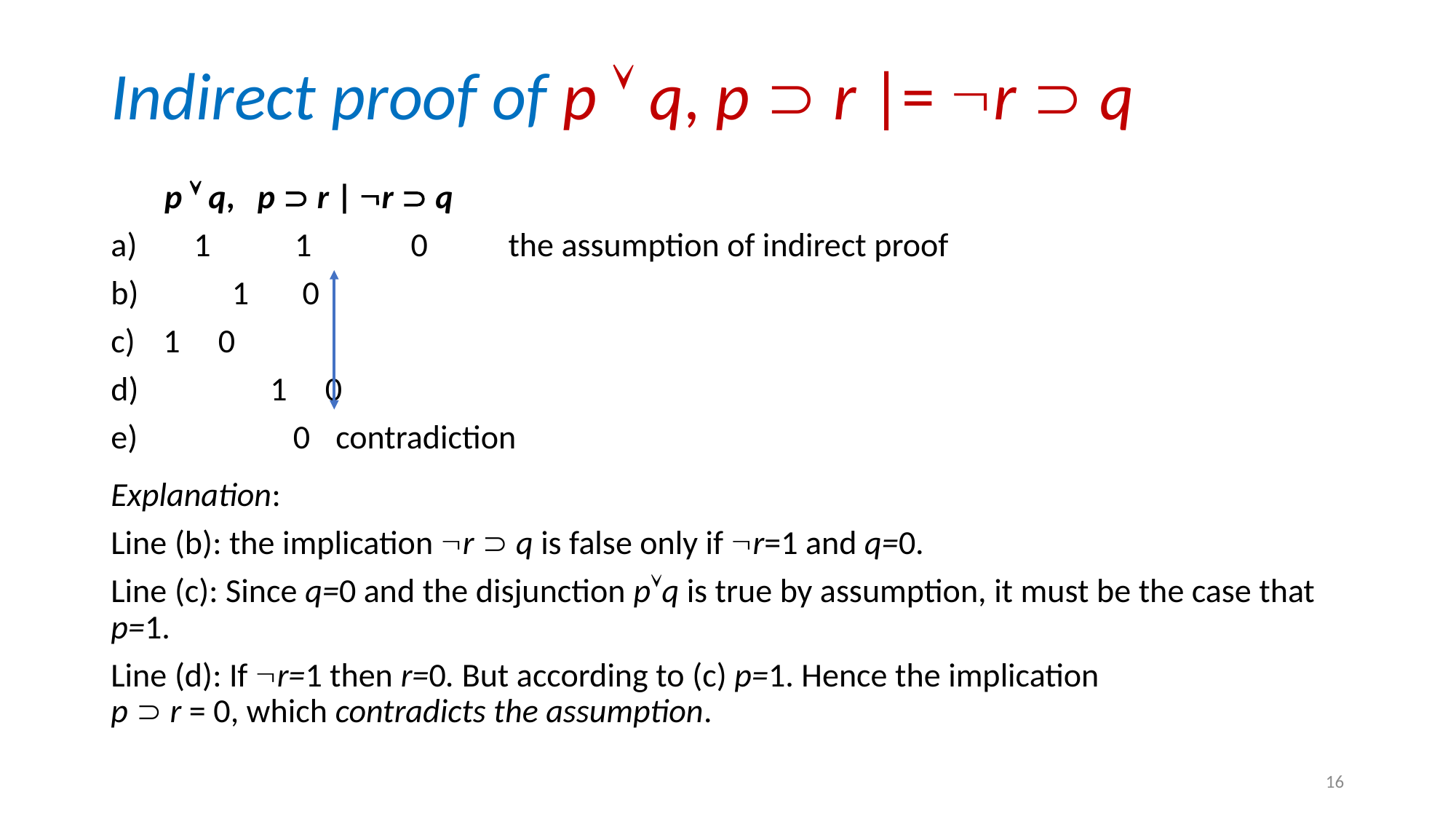

# Indirect proof of p ∨ q, p ⊃ r |= ¬r ⊃ q
       p ∨ q,   p ⊃ r | ¬r ⊃ q
    1           1             0  		the assumption of indirect proof
		         1       0
1     0
              1     0
                 0			contradiction
Explanation:
Line (b): the implication ¬r ⊃ q is false only if ¬r=1 and q=0.
Line (c): Since q=0 and the disjunction p∨q is true by assumption, it must be the case that p=1.
Line (d): If ¬r=1 then r=0. But according to (c) p=1. Hence the implication
p ⊃ r = 0, which contradicts the assumption.

16